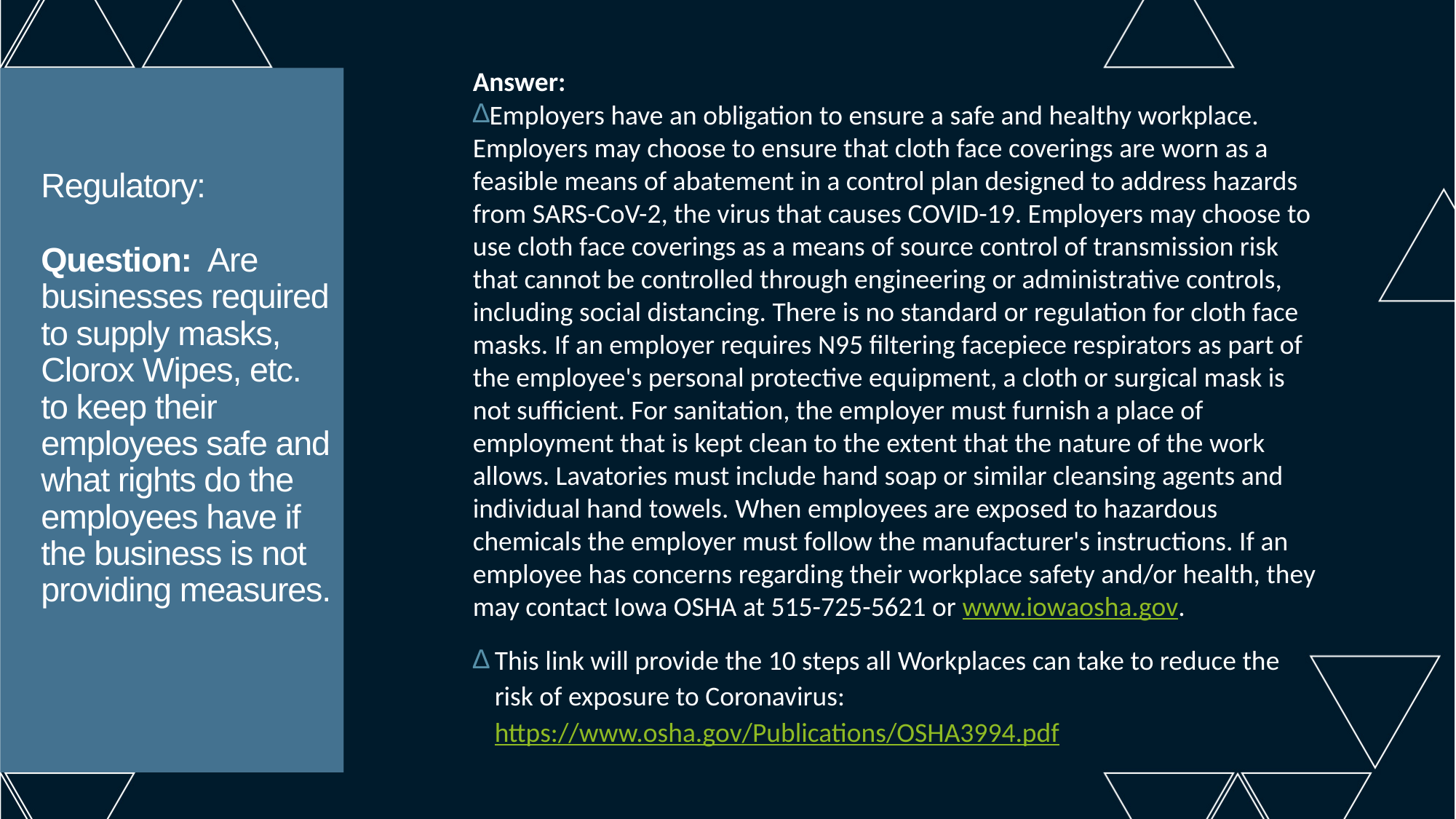

# Regulatory: Question:  Are businesses required to supply masks, Clorox Wipes, etc. to keep their employees safe and what rights do the employees have if the business is not providing measures.
Answer:
Employers have an obligation to ensure a safe and healthy workplace. Employers may choose to ensure that cloth face coverings are worn as a feasible means of abatement in a control plan designed to address hazards from SARS-CoV-2, the virus that causes COVID-19. Employers may choose to use cloth face coverings as a means of source control of transmission risk that cannot be controlled through engineering or administrative controls, including social distancing. There is no standard or regulation for cloth face masks. If an employer requires N95 filtering facepiece respirators as part of the employee's personal protective equipment, a cloth or surgical mask is not sufficient. For sanitation, the employer must furnish a place of employment that is kept clean to the extent that the nature of the work allows. Lavatories must include hand soap or similar cleansing agents and individual hand towels. When employees are exposed to hazardous chemicals the employer must follow the manufacturer's instructions. If an employee has concerns regarding their workplace safety and/or health, they may contact Iowa OSHA at 515-725-5621 or www.iowaosha.gov.
This link will provide the 10 steps all Workplaces can take to reduce the risk of exposure to Coronavirus: 
https://www.osha.gov/Publications/OSHA3994.pdf